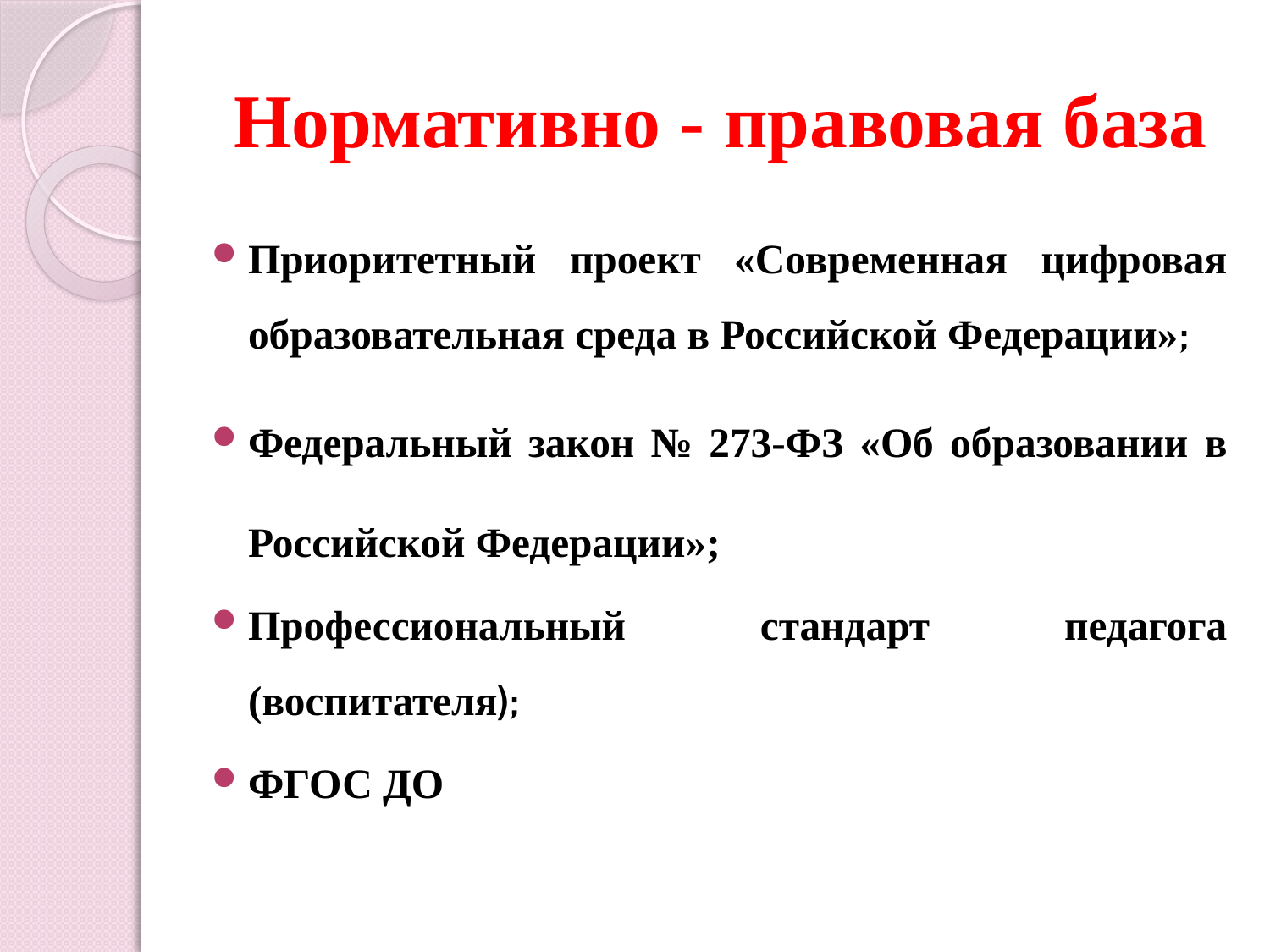

# Нормативно - правовая база
Приоритетный проект «Современная цифровая образовательная среда в Российской Федерации»;
Федеральный закон № 273-ФЗ «Об образовании в Российской Федерации»;
Профессиональный стандарт педагога (воспитателя);
ФГОС ДО